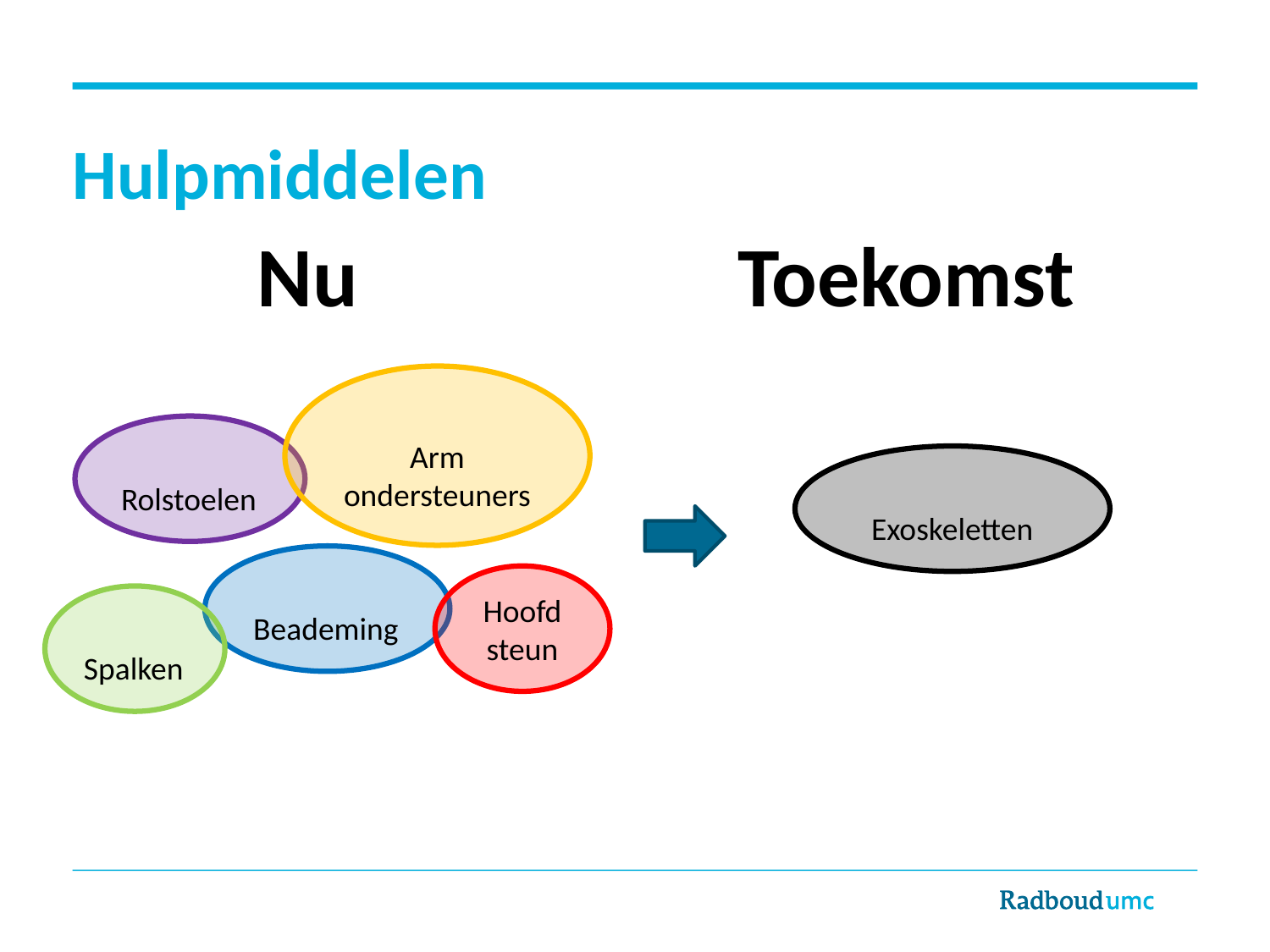

# Hulpmiddelen
Nu
Toekomst

Arm
ondersteuners

Rolstoelen

Exoskeletten

Beademing
Hoofd steun

Spalken